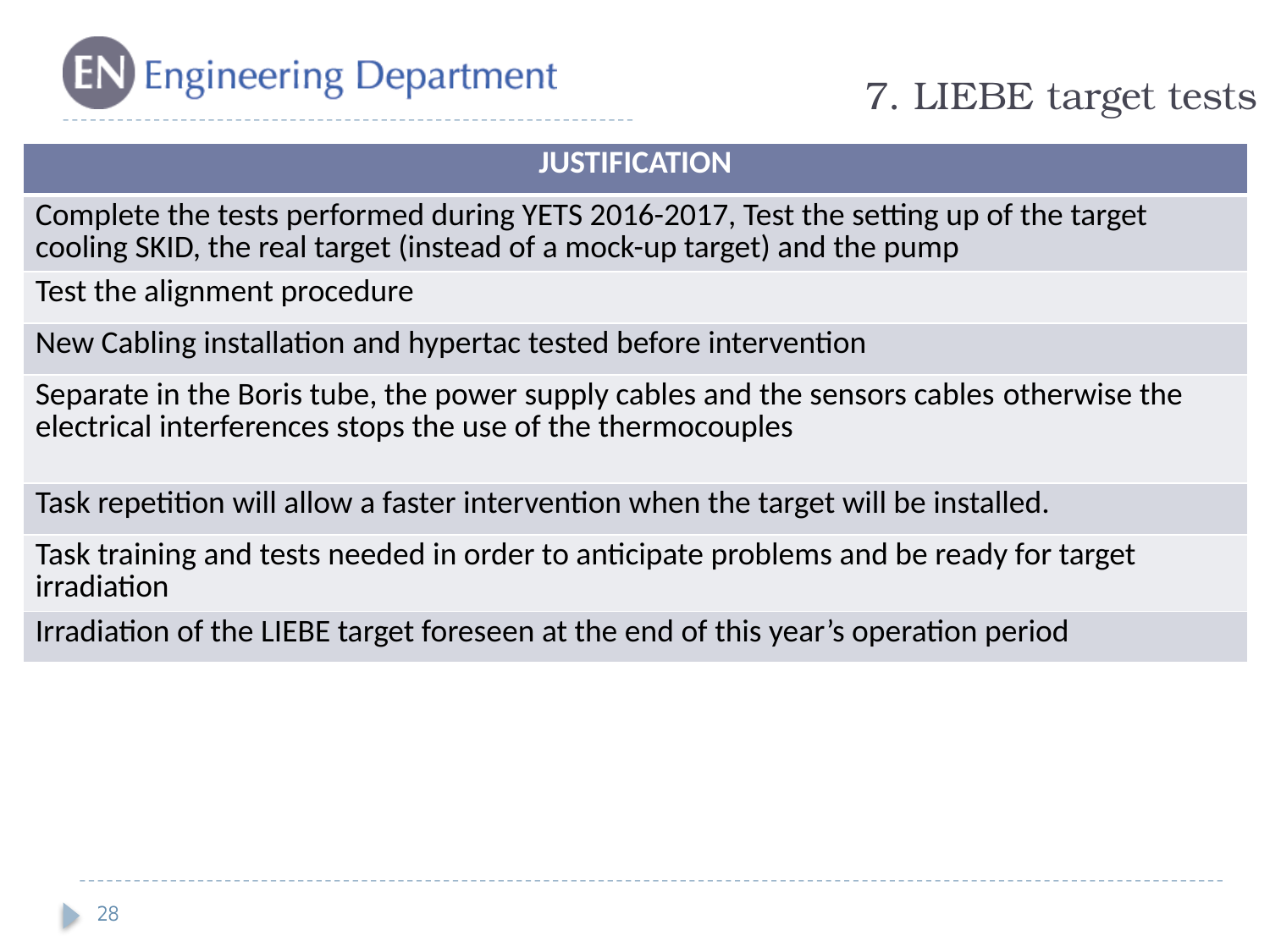

7. LIEBE target tests
| JUSTIFICATION |
| --- |
| Complete the tests performed during YETS 2016-2017, Test the setting up of the target cooling SKID, the real target (instead of a mock-up target) and the pump |
| Test the alignment procedure |
| New Cabling installation and hypertac tested before intervention |
| Separate in the Boris tube, the power supply cables and the sensors cables otherwise the electrical interferences stops the use of the thermocouples |
| Task repetition will allow a faster intervention when the target will be installed. |
| Task training and tests needed in order to anticipate problems and be ready for target irradiation |
| Irradiation of the LIEBE target foreseen at the end of this year’s operation period |
28